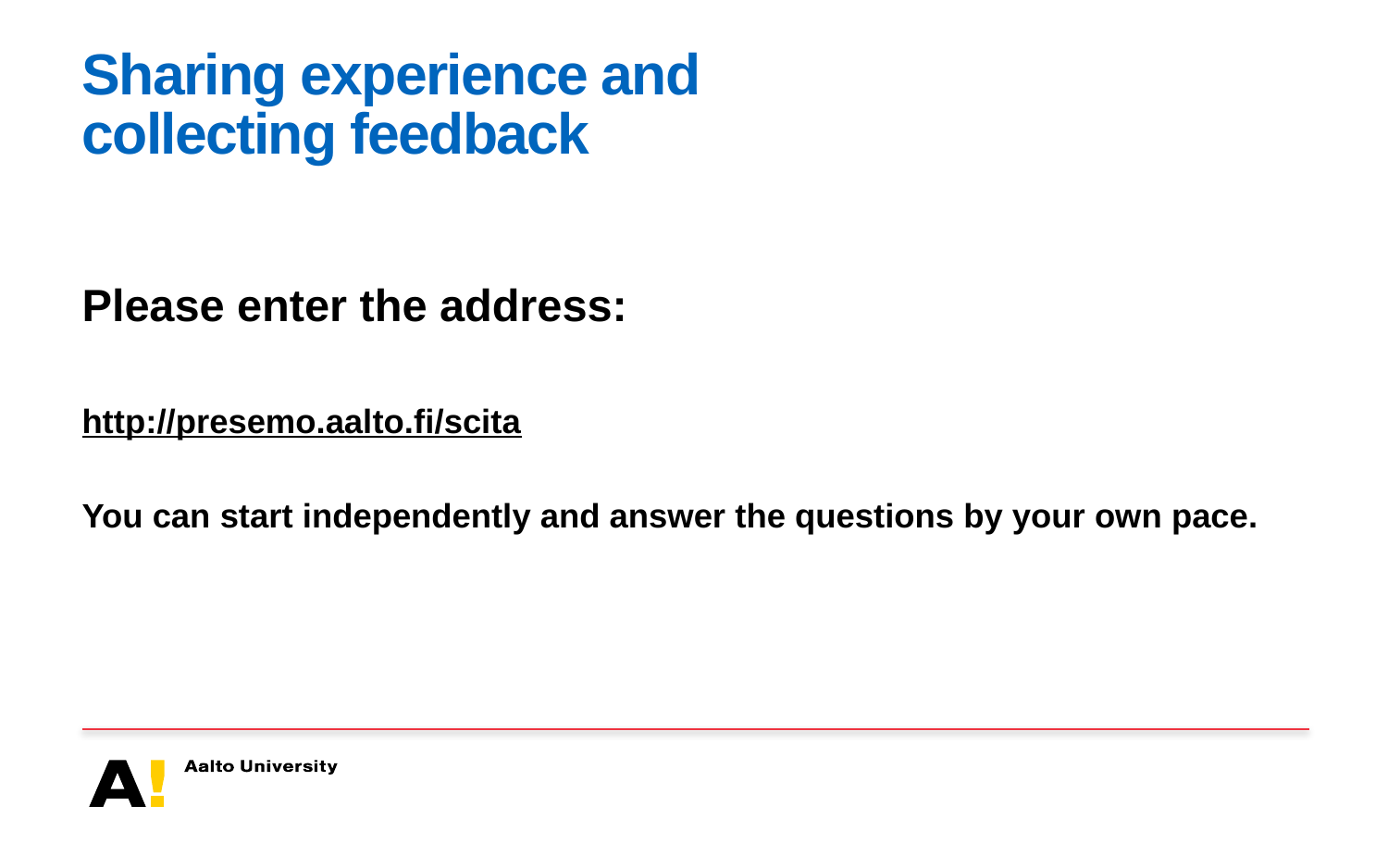

# Sharing experience and collecting feedback

Please enter the address:

http://presemo.aalto.fi/scita

You can start independently and answer the questions by your own pace.